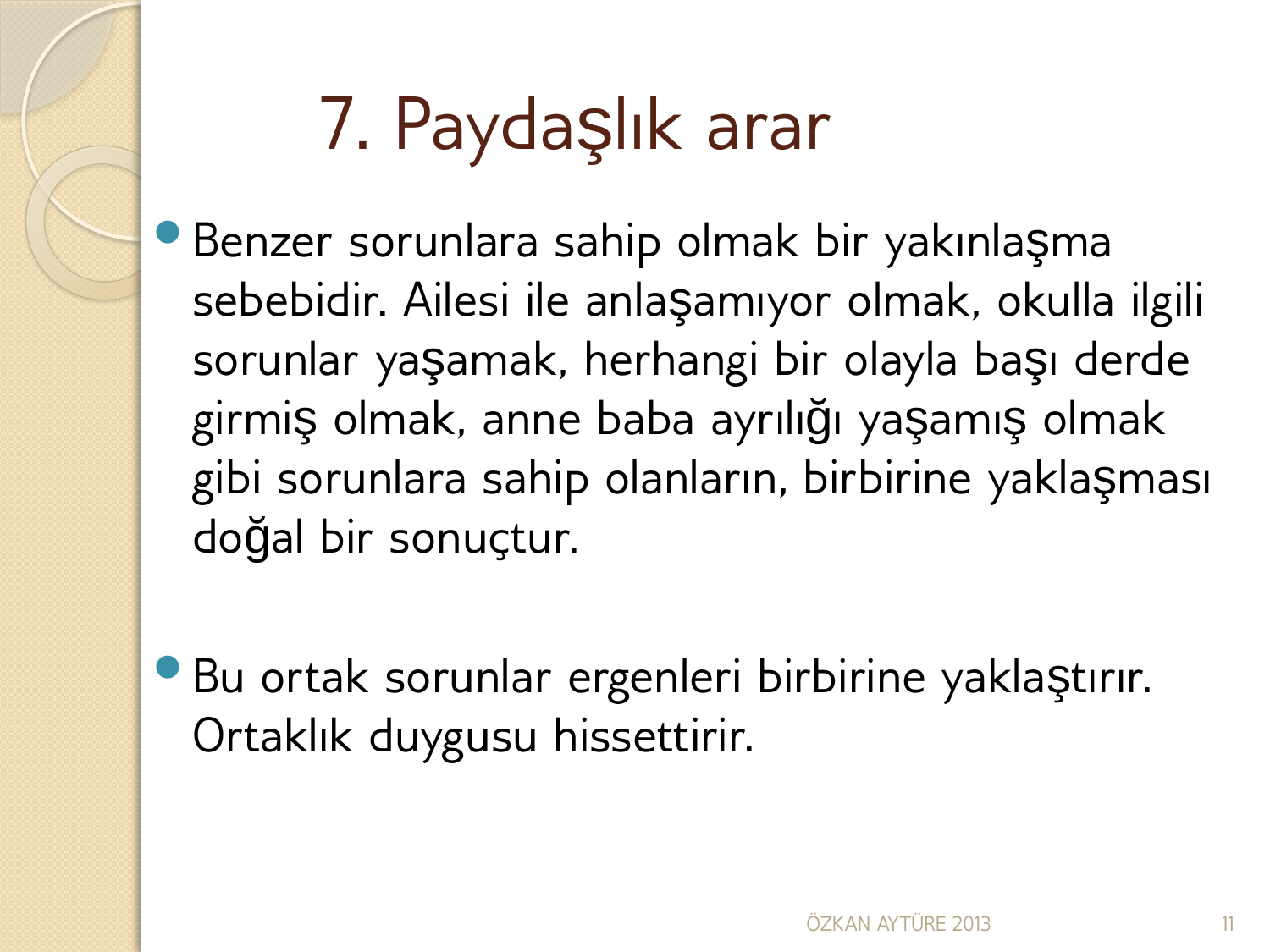

# 7. Paydaşlık arar
Benzer sorunlara sahip olmak bir yakınlaşma sebebidir. Ailesi ile anlaşamıyor olmak, okulla ilgili sorunlar yaşamak, herhangi bir olayla başı derde girmiş olmak, anne baba ayrılığı yaşamış olmak gibi sorunlara sahip olanların, birbirine yaklaşması doğal bir sonuçtur.

Bu ortak sorunlar ergenleri birbirine yaklaştırır. Ortaklık duygusu hissettirir.
ÖZKAN AYTÜRE 2013
11